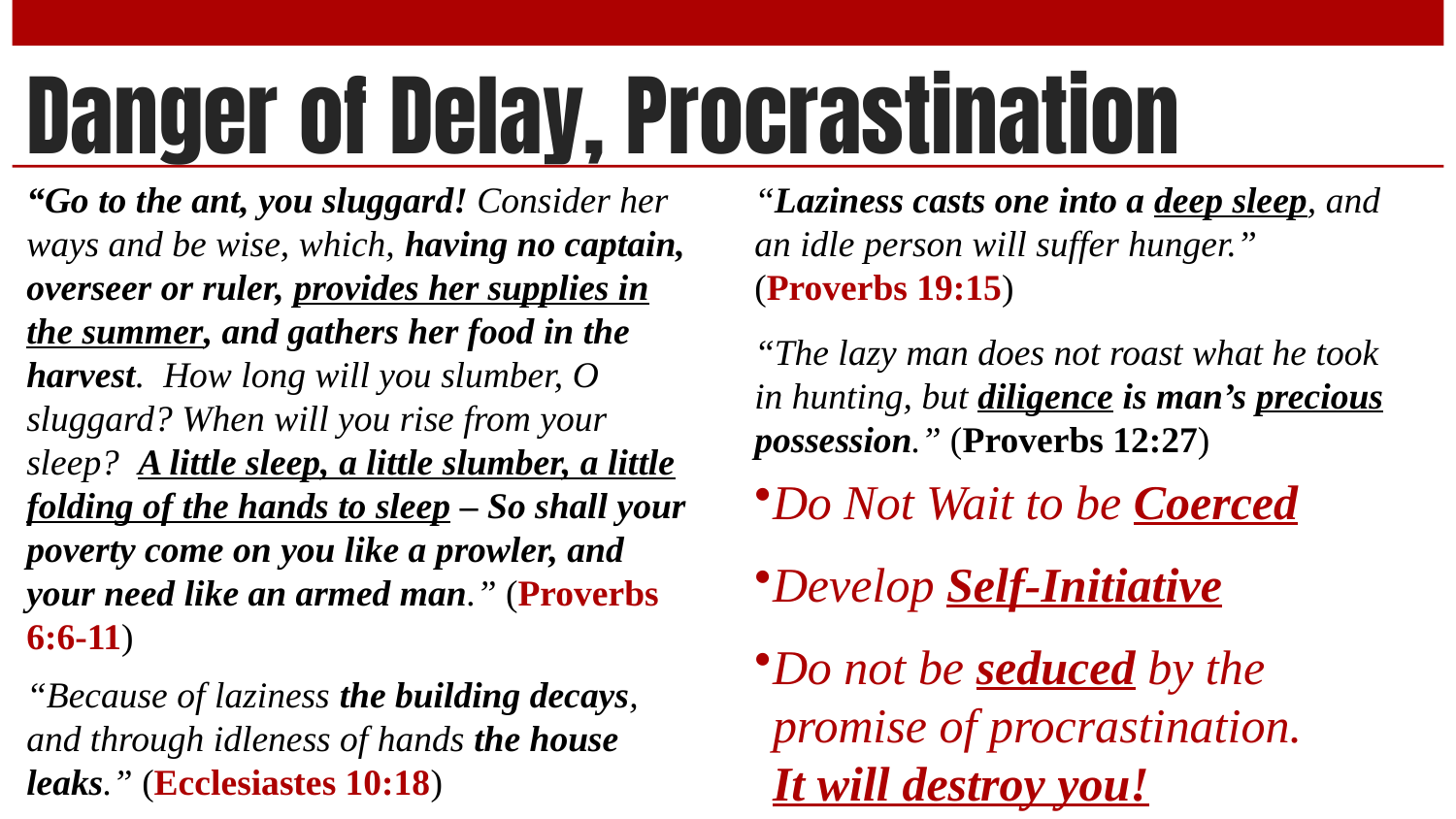

# Danger of Delay, Procrastination
“Go to the ant, you sluggard! Consider her ways and be wise, which, having no captain, overseer or ruler, provides her supplies in the summer, and gathers her food in the harvest.  How long will you slumber, O sluggard? When will you rise from your sleep?  A little sleep, a little slumber, a little folding of the hands to sleep – So shall your poverty come on you like a prowler, and your need like an armed man.” (Proverbs 6:6-11)
“Laziness casts one into a deep sleep, and an idle person will suffer hunger.” (Proverbs 19:15)
“The lazy man does not roast what he took in hunting, but diligence is man’s precious possession.” (Proverbs 12:27)
Do Not Wait to be Coerced
Develop Self-Initiative
Do not be seduced by the promise of procrastination.
It will destroy you!
“Because of laziness the building decays, and through idleness of hands the house leaks.” (Ecclesiastes 10:18)